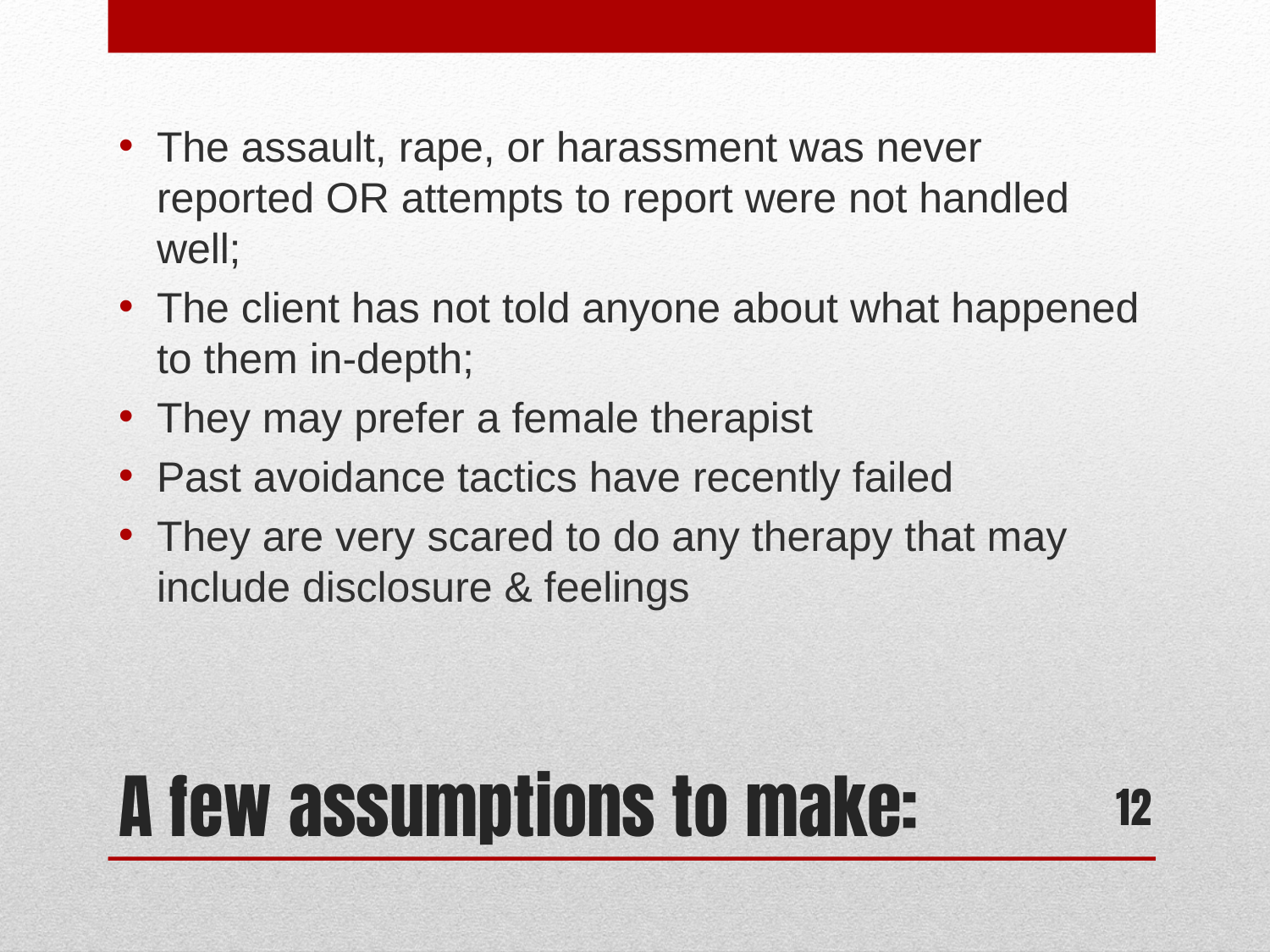

The assault, rape, or harassment was never reported OR attempts to report were not handled well;
The client has not told anyone about what happened to them in-depth;
They may prefer a female therapist
Past avoidance tactics have recently failed
They are very scared to do any therapy that may include disclosure & feelings
# A few assumptions to make:
12